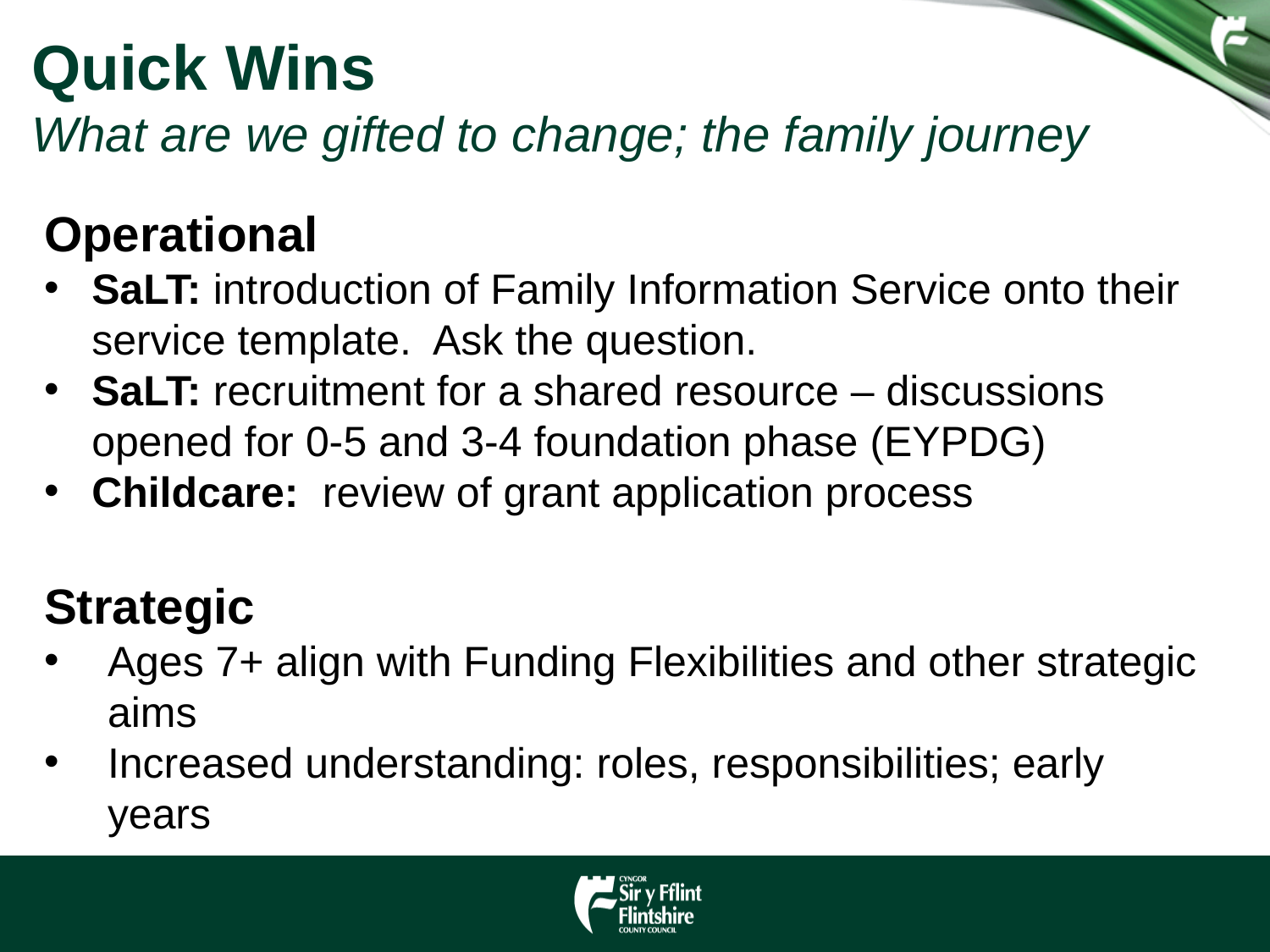

# Quick Wins What are we gifted to change; the family journey
Operational
SaLT: introduction of Family Information Service onto their service template.  Ask the question.
SaLT: recruitment for a shared resource – discussions opened for 0-5 and 3-4 foundation phase (EYPDG)
Childcare:  review of grant application process

Strategic
Ages 7+ align with Funding Flexibilities and other strategic aims
Increased understanding: roles, responsibilities; early years